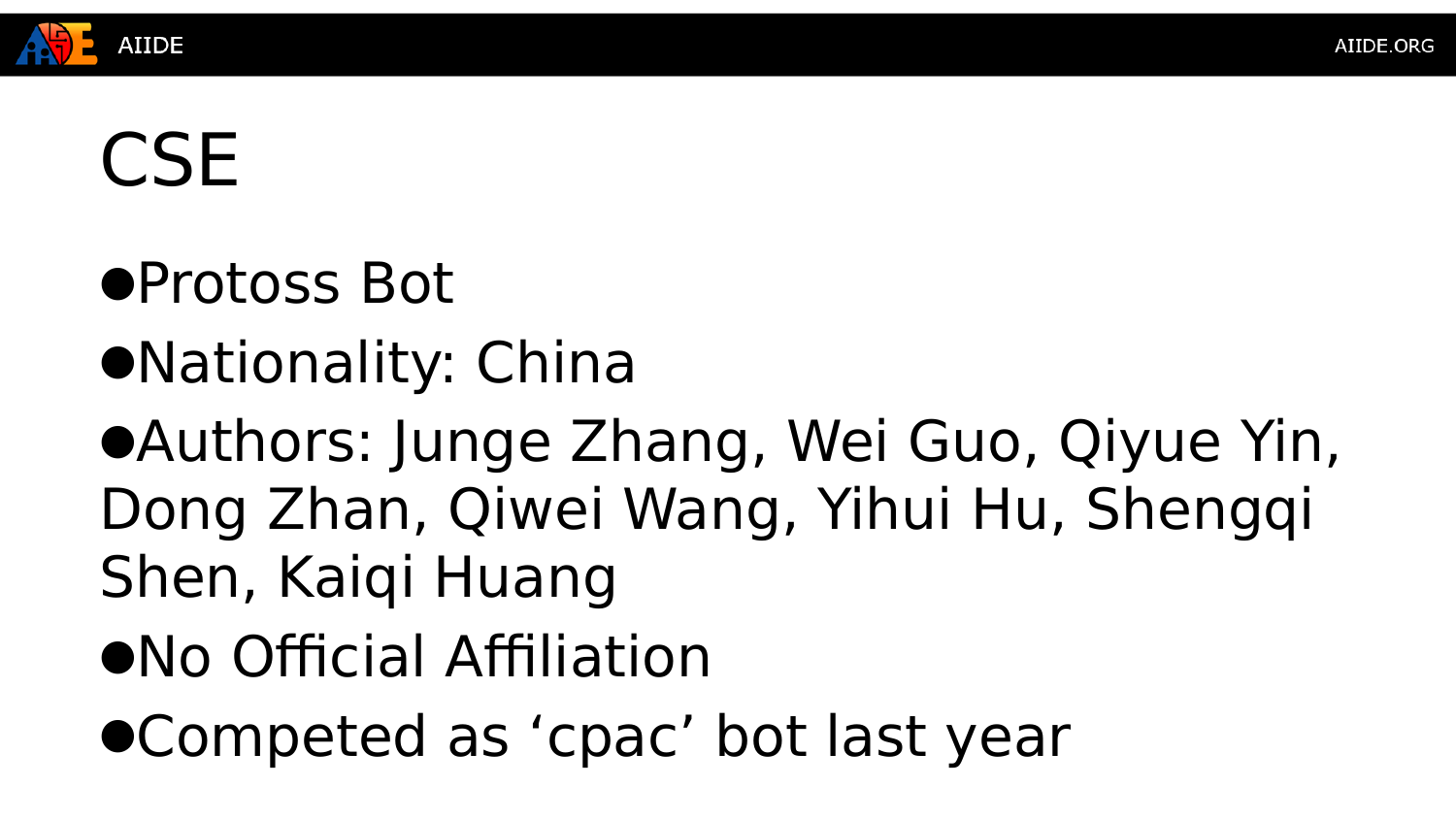

# CSE
Protoss Bot
Nationality: China
Authors: Junge Zhang, Wei Guo, Qiyue Yin, Dong Zhan, Qiwei Wang, Yihui Hu, Shengqi Shen, Kaiqi Huang
No Official Affiliation
Competed as ‘cpac’ bot last year